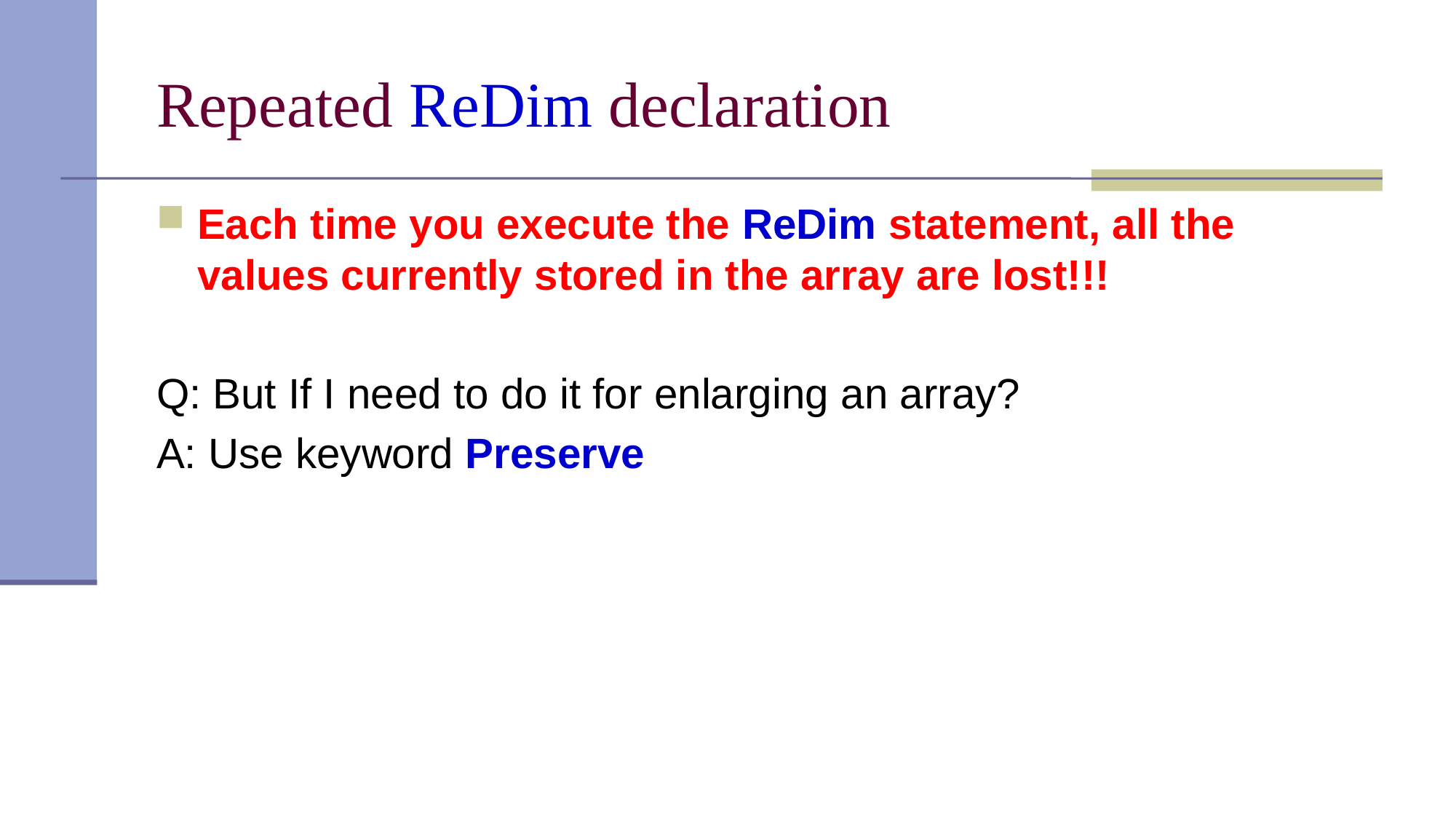

# Repeated ReDim declaration
Each time you execute the ReDim statement, all the values currently stored in the array are lost!!!

Q: But If I need to do it for enlarging an array?
A: Use keyword Preserve